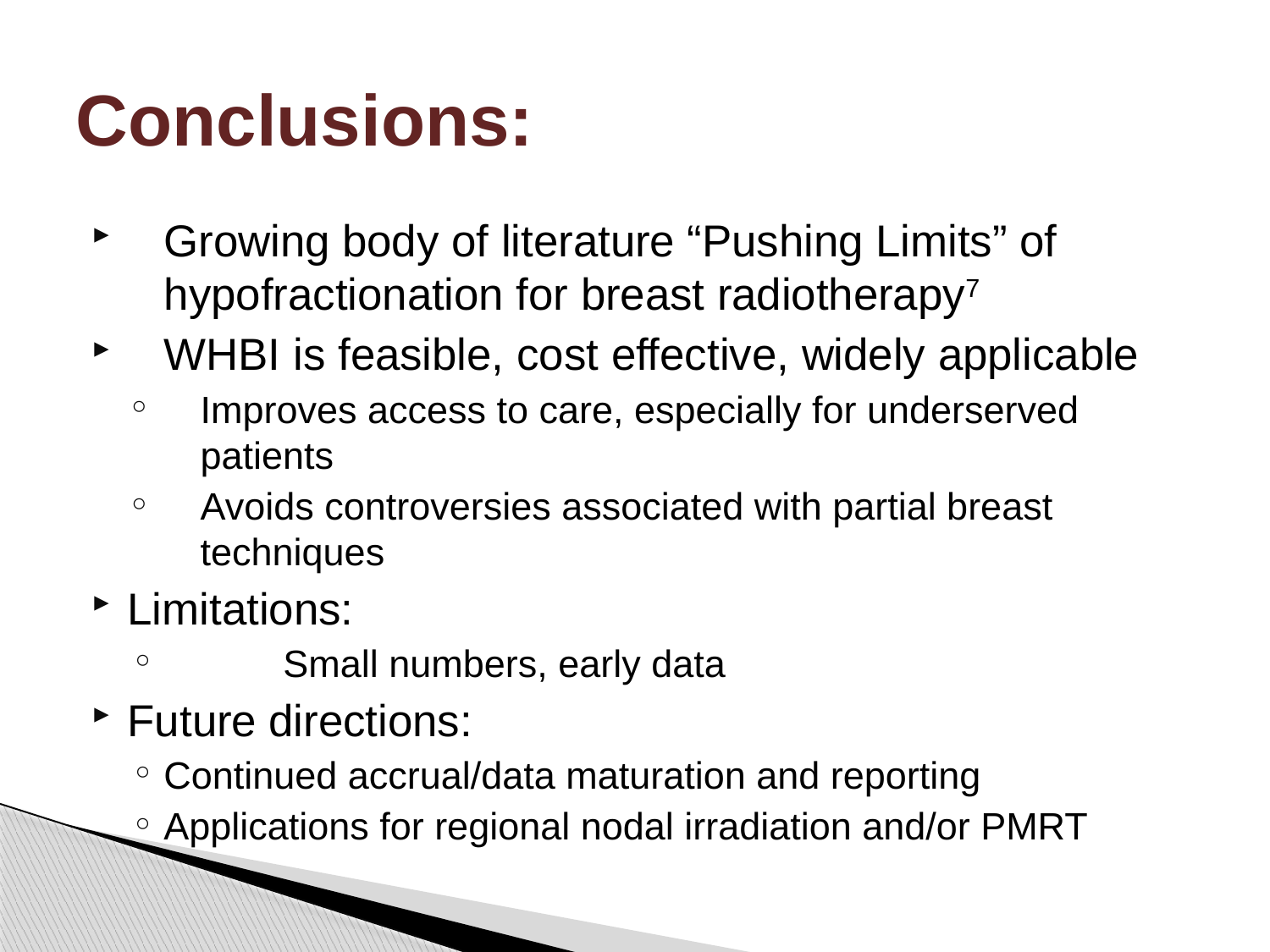

# Conclusions:
Growing body of literature “Pushing Limits” of hypofractionation for breast radiotherapy7
WHBI is feasible, cost effective, widely applicable
Improves access to care, especially for underserved patients
Avoids controversies associated with partial breast techniques
Limitations:
	Small numbers, early data
Future directions:
Continued accrual/data maturation and reporting
Applications for regional nodal irradiation and/or PMRT